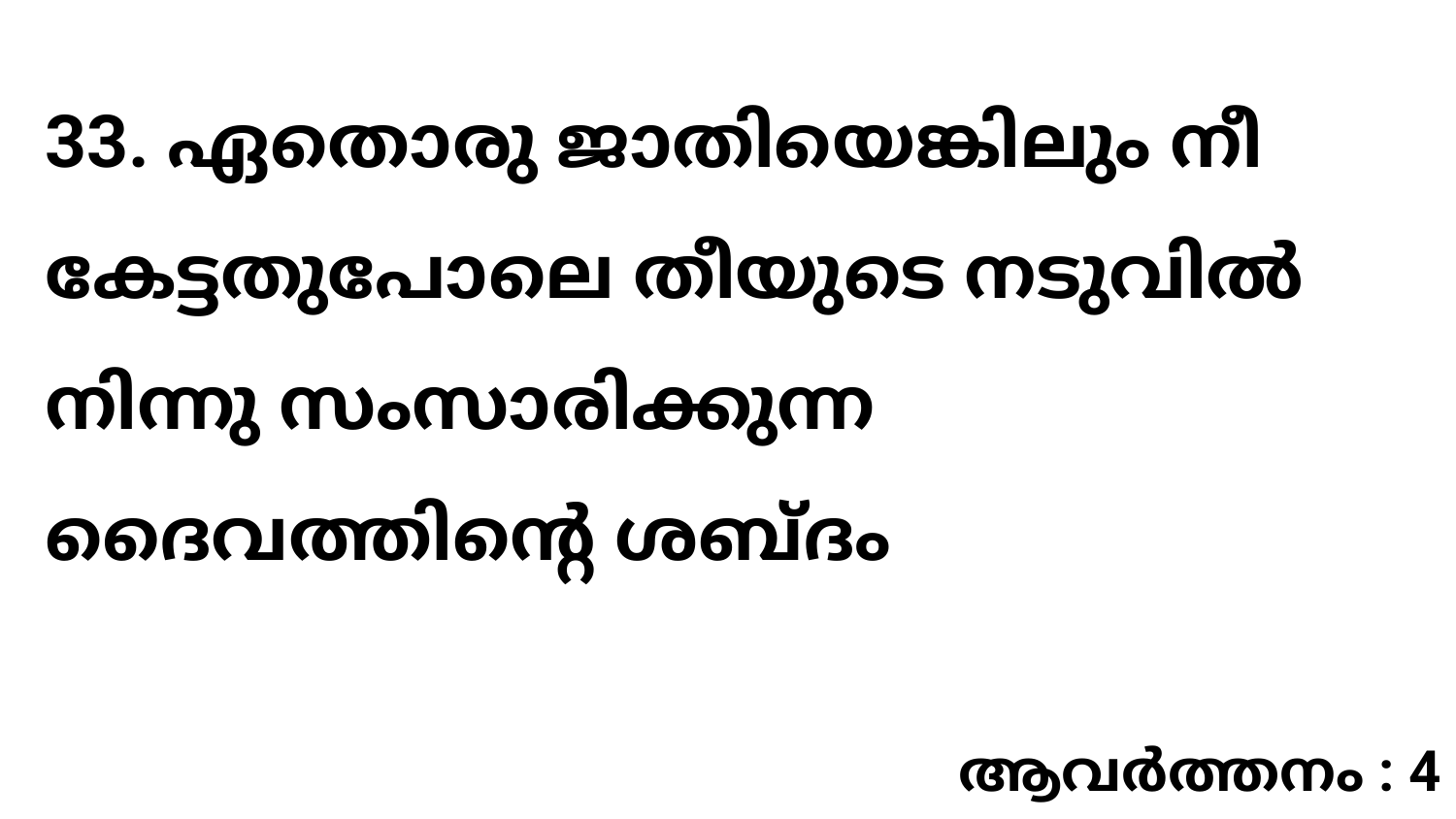

33. ഏതൊരു ജാതിയെങ്കിലും നീ കേട്ടതുപോലെ തീയുടെ നടുവിൽ നിന്നു സംസാരിക്കുന്ന ദൈവത്തിന്റെ ശബ്ദം
ആവർത്തനം : 4